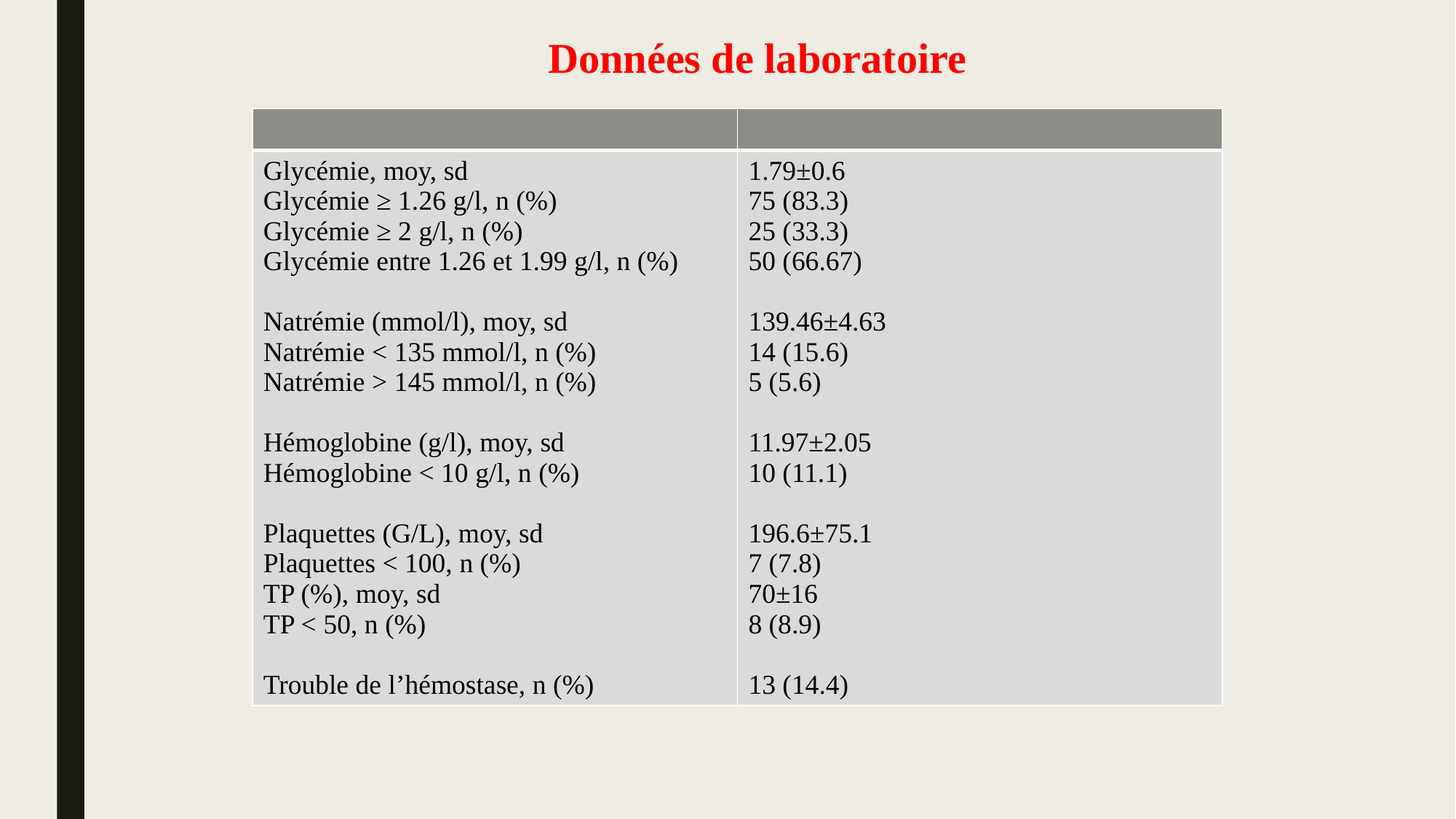

Données de laboratoire
|  |  |
| --- | --- |
| Glycémie, moy, sd Glycémie ≥ 1.26 g/l, n (%) Glycémie ≥ 2 g/l, n (%) Glycémie entre 1.26 et 1.99 g/l, n (%) Natrémie (mmol/l), moy, sd Natrémie < 135 mmol/l, n (%) Natrémie > 145 mmol/l, n (%) Hémoglobine (g/l), moy, sd Hémoglobine < 10 g/l, n (%) Plaquettes (G/L), moy, sd Plaquettes < 100, n (%) TP (%), moy, sd TP < 50, n (%) Trouble de l’hémostase, n (%) | 1.79±0.6 75 (83.3) 25 (33.3) 50 (66.67) 139.46±4.63 14 (15.6) 5 (5.6) 11.97±2.05 10 (11.1) 196.6±75.1 7 (7.8) 70±16 8 (8.9) 13 (14.4) |